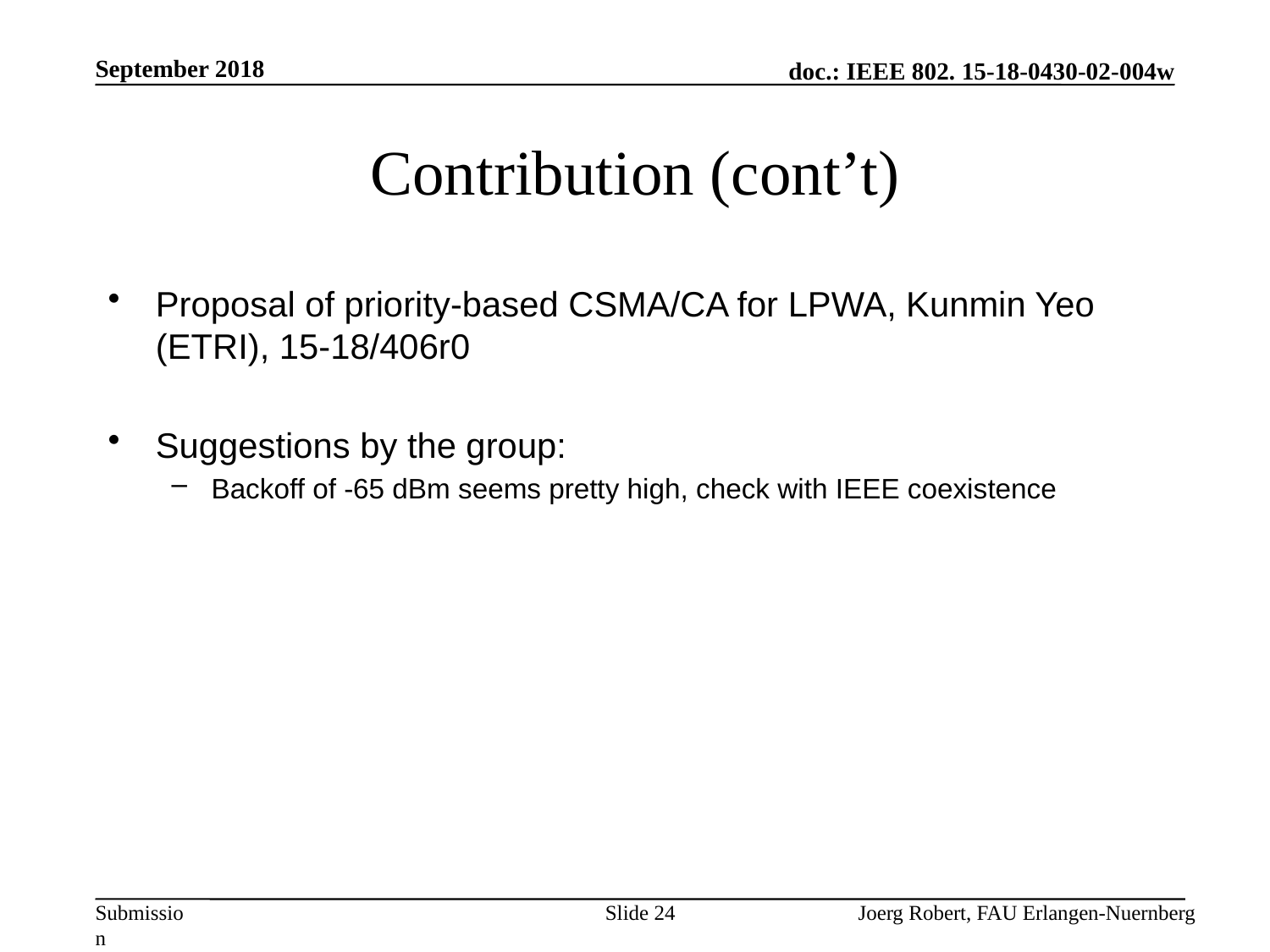

September 2018
# Contribution (cont’t)
Proposal of priority-based CSMA/CA for LPWA, Kunmin Yeo (ETRI), 15-18/406r0

Suggestions by the group:
Backoff of -65 dBm seems pretty high, check with IEEE coexistence
Slide 24
Joerg Robert, FAU Erlangen-Nuernberg